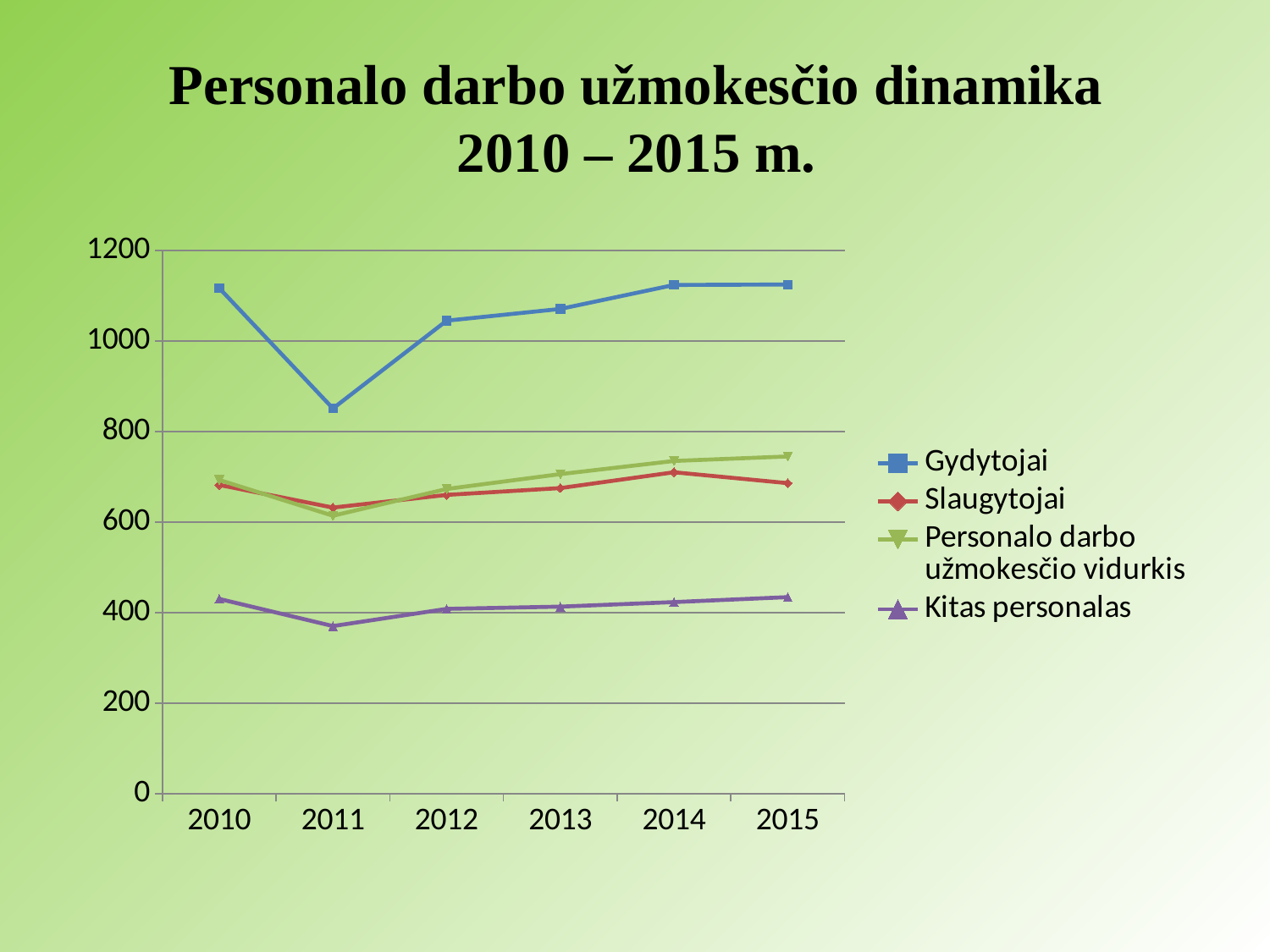

# Personalo darbo užmokesčio dinamika 2010 – 2015 m.

### Chart

| Category | Gydytojai | Slaugytojai | Personalo darbo užmokesčio vidurkis | Kitas personalas |
|---|---|---|---|---|
| 2010 | 1117.0 | 682.0 | 693.0 | 430.0 |
| 2011 | 851.0 | 632.0 | 614.0 | 370.0 |
| 2012 | 1045.0 | 660.0 | 673.0 | 408.0 |
| 2013 | 1071.0 | 675.0 | 706.0 | 413.0 |
| 2014 | 1124.0 | 710.0 | 735.0 | 423.0 |
| 2015 | 1125.0 | 686.0 | 745.0 | 434.0 |